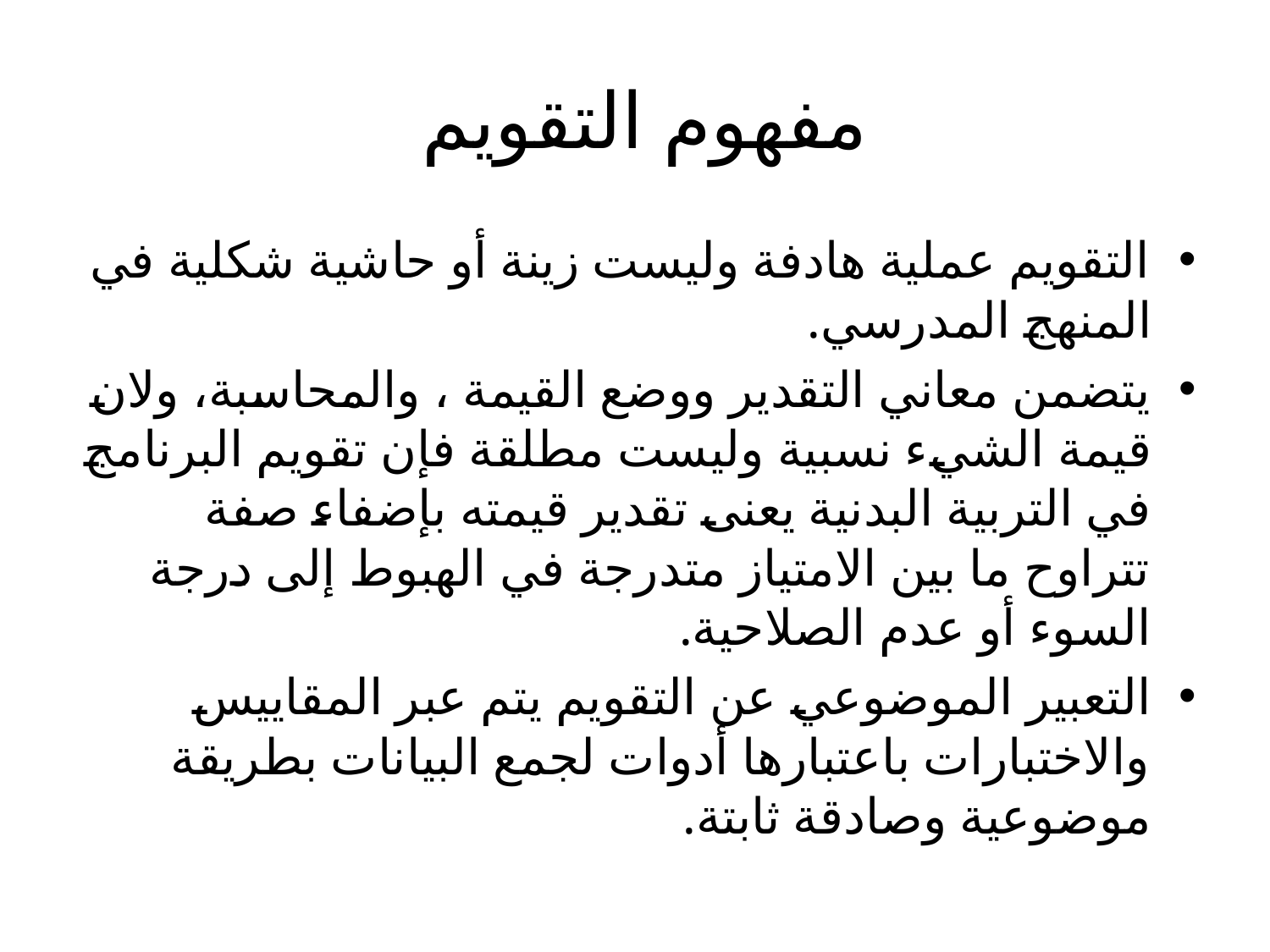

# مفهوم التقويم
التقويم عملية هادفة وليست زينة أو حاشية شكلية في المنهج المدرسي.
يتضمن معاني التقدير ووضع القيمة ، والمحاسبة، ولان قيمة الشيء نسبية وليست مطلقة فإن تقويم البرنامج في التربية البدنية يعنى تقدير قيمته بإضفاء صفة تتراوح ما بين الامتياز متدرجة في الهبوط إلى درجة السوء أو عدم الصلاحية.
التعبير الموضوعي عن التقويم يتم عبر المقاييس والاختبارات باعتبارها أدوات لجمع البيانات بطريقة موضوعية وصادقة ثابتة.